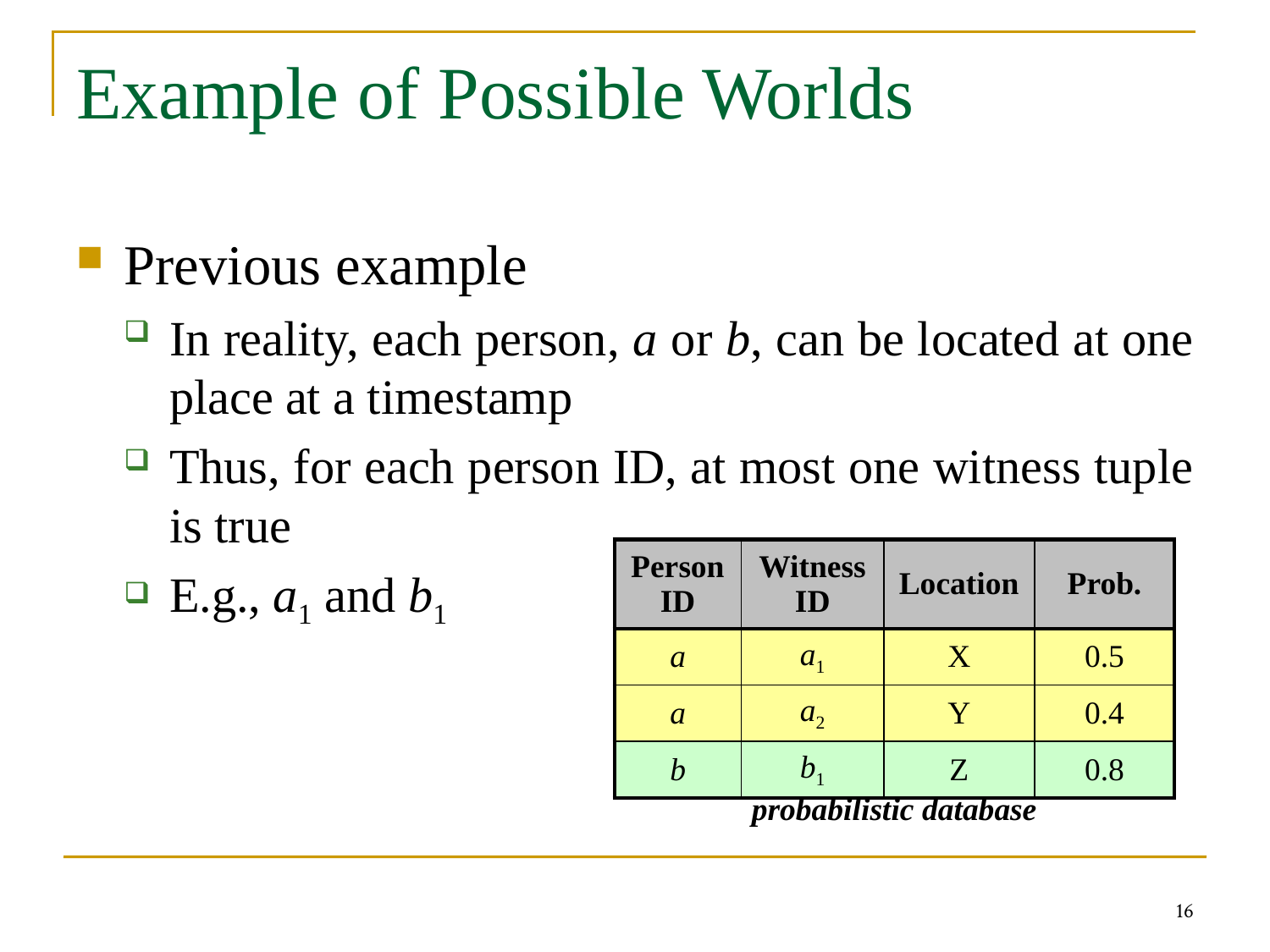

# Example of Possible Worlds
Previous example
In reality, each person, a or b, can be located at one place at a timestamp
Thus, for each person ID, at most one witness tuple is true
E.g., a1 and b1

| Person ID | Witness ID | Location | Prob. |
| --- | --- | --- | --- |
| a | a1 | X | 0.5 |
| a | a2 | Y | 0.4 |
| b | b1 | Z | 0.8 |
probabilistic database
16